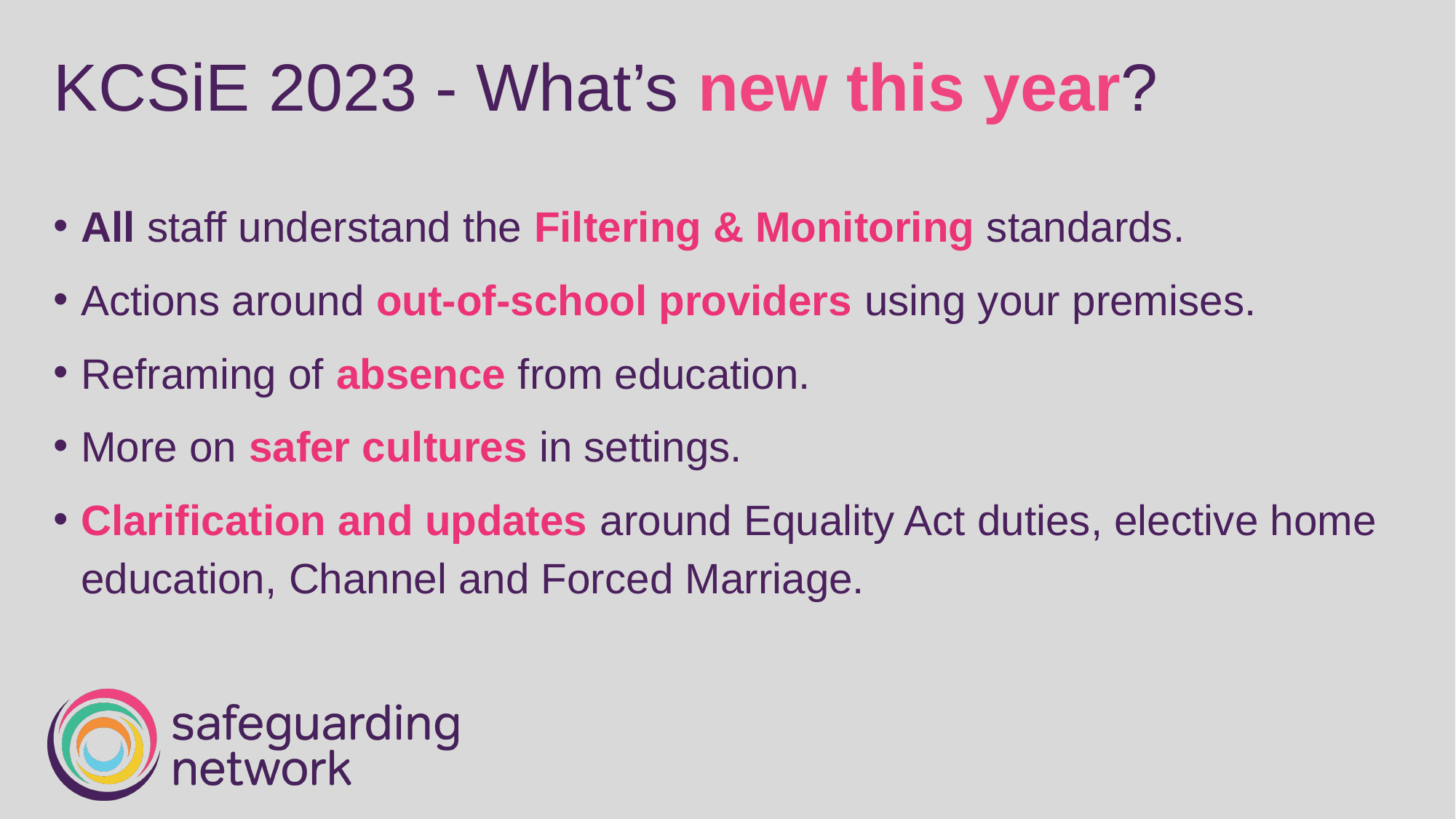

# KCSiE 2023 - What’s new this year?
All staff understand the Filtering & Monitoring standards.
Actions around out-of-school providers using your premises.
Reframing of absence from education.
More on safer cultures in settings.
Clarification and updates around Equality Act duties, elective home education, Channel and Forced Marriage.